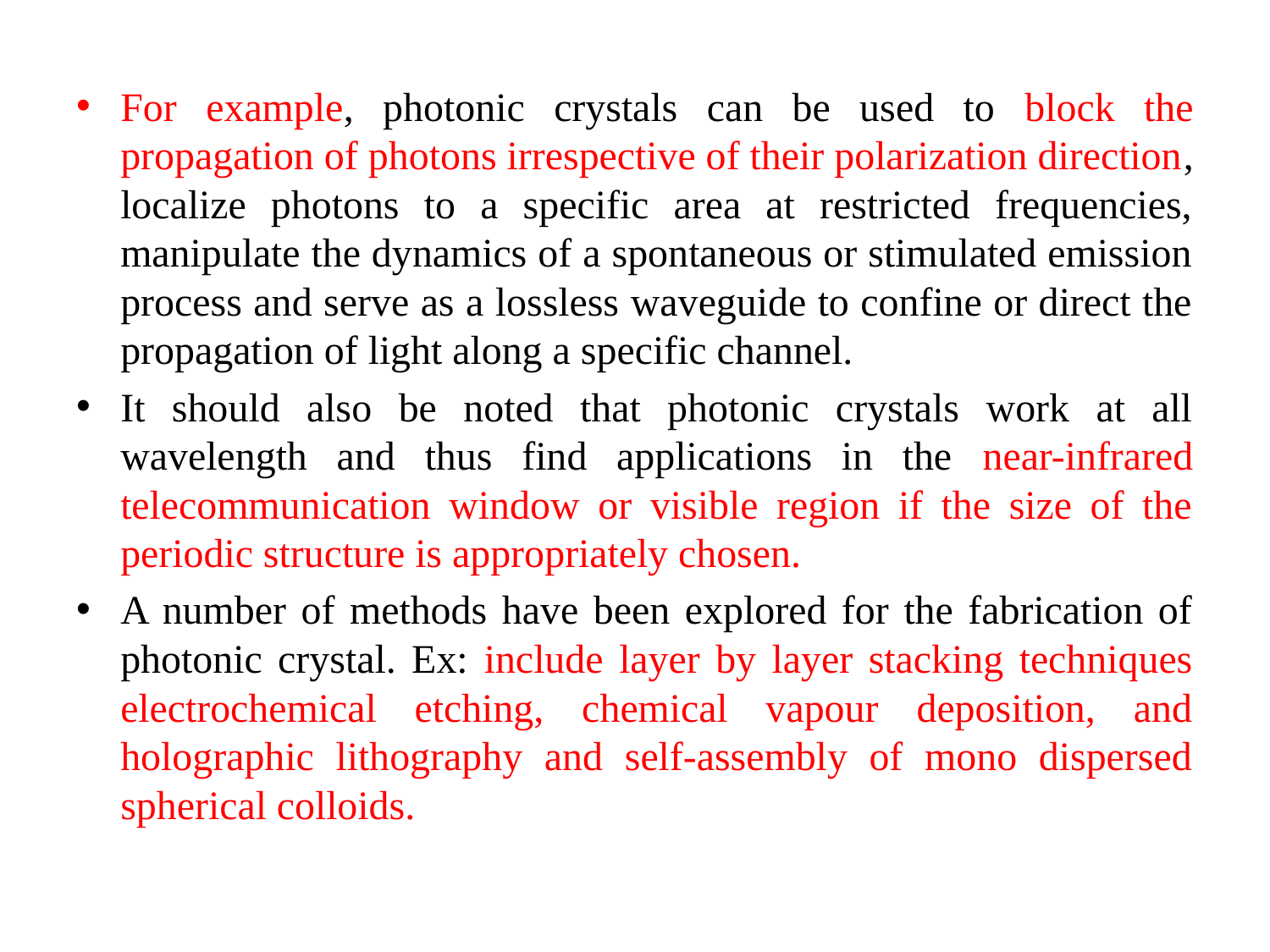

For example, photonic crystals can be used to block the propagation of photons irrespective of their polarization direction, localize photons to a specific area at restricted frequencies, manipulate the dynamics of a spontaneous or stimulated emission process and serve as a lossless waveguide to confine or direct the propagation of light along a specific channel.
It should also be noted that photonic crystals work at all wavelength and thus find applications in the near-infrared telecommunication window or visible region if the size of the periodic structure is appropriately chosen.
A number of methods have been explored for the fabrication of photonic crystal. Ex: include layer by layer stacking techniques electrochemical etching, chemical vapour deposition, and holographic lithography and self-assembly of mono dispersed spherical colloids.